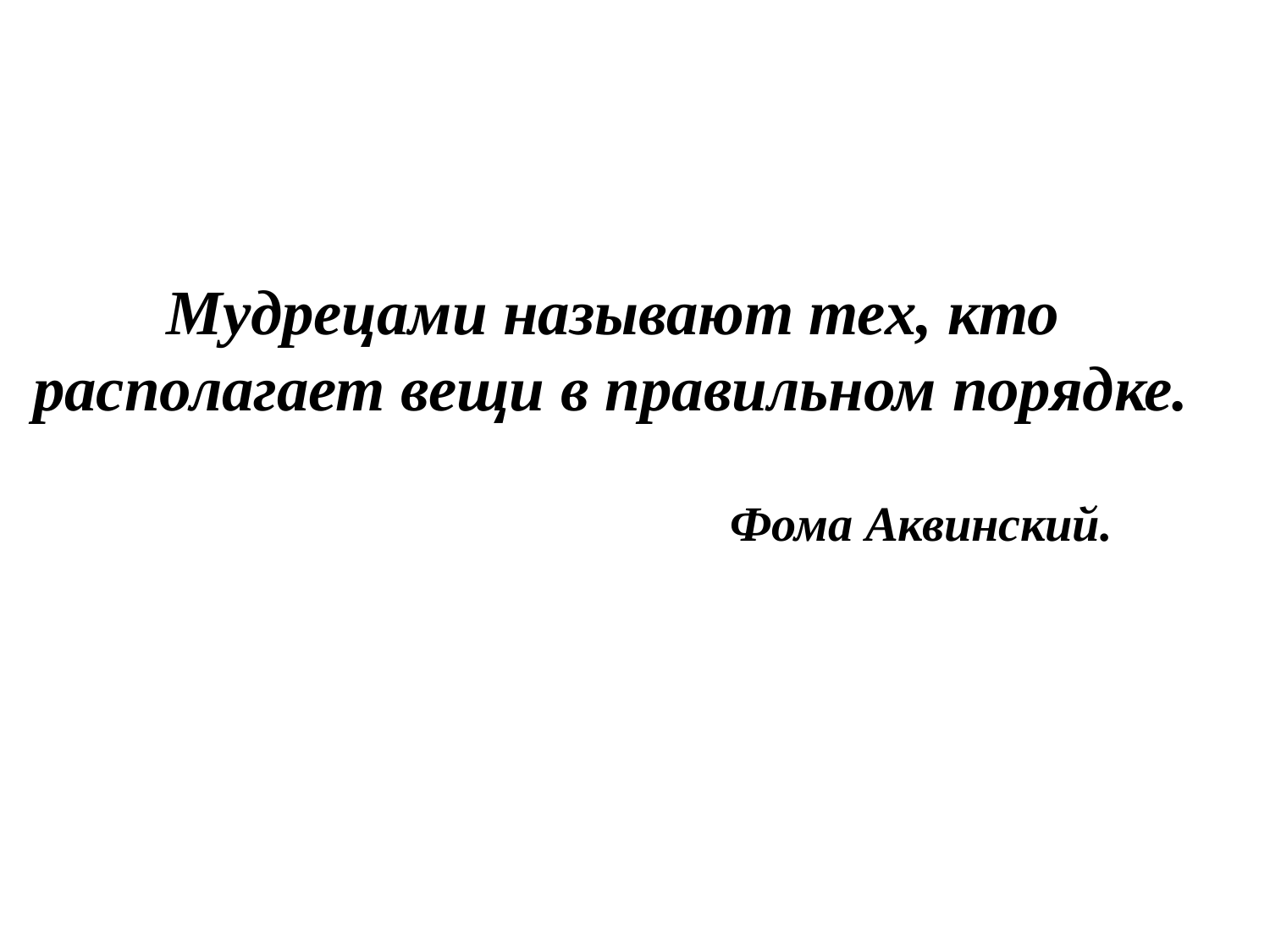

# Мудрецами называют тех, кто  располагает вещи в правильном порядке.
Фома Аквинский.